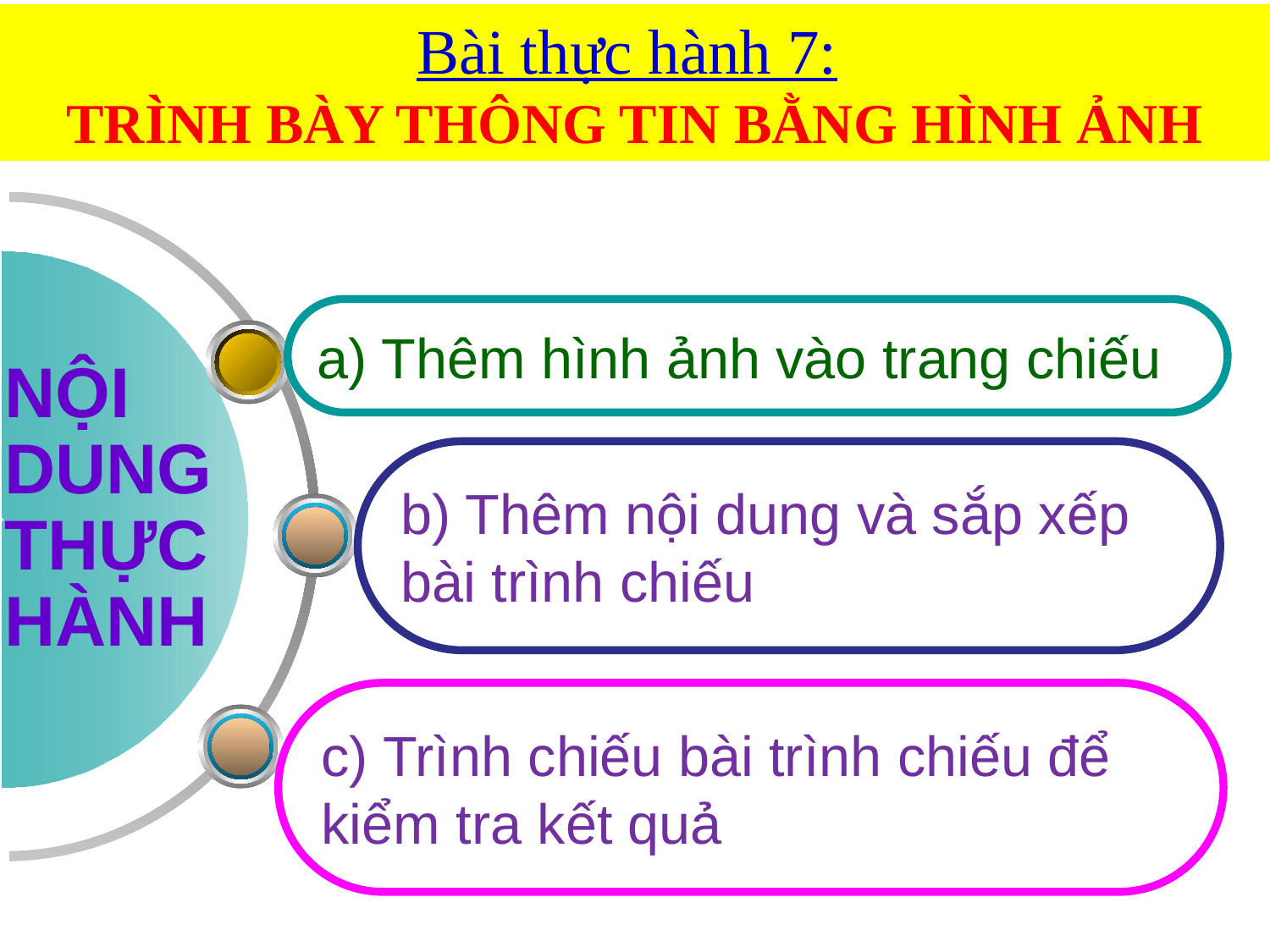

Bài thực hành 7:
TRÌNH BÀY THÔNG TIN BẰNG HÌNH ẢNH

a) Thêm hình ảnh vào trang chiếu

NỘI DUNG THỰC HÀNH
b) Thêm nội dung và sắp xếp bài trình chiếu

c) Trình chiếu bài trình chiếu để kiểm tra kết quả